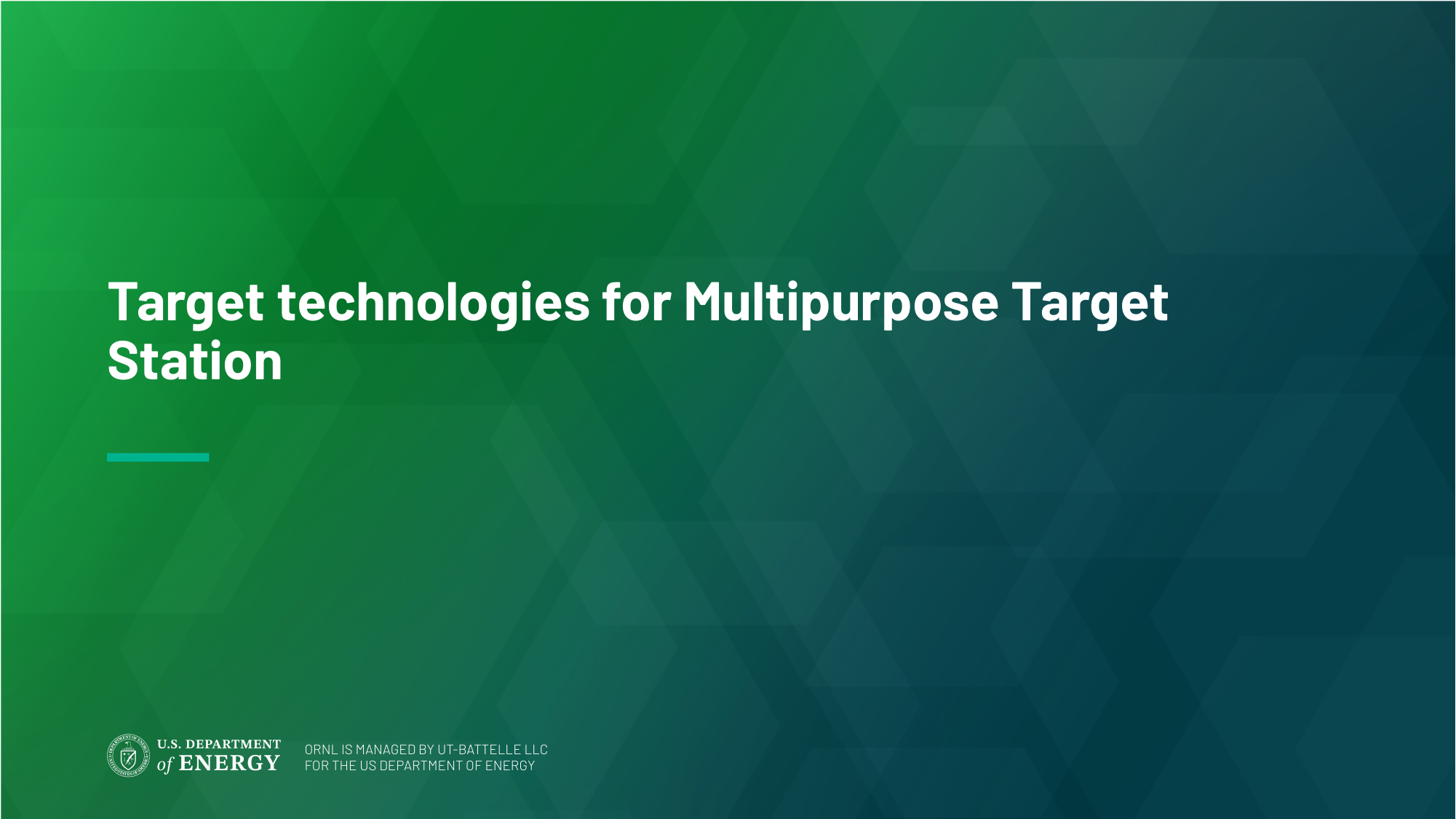

# Target technologies for Multipurpose Target Station